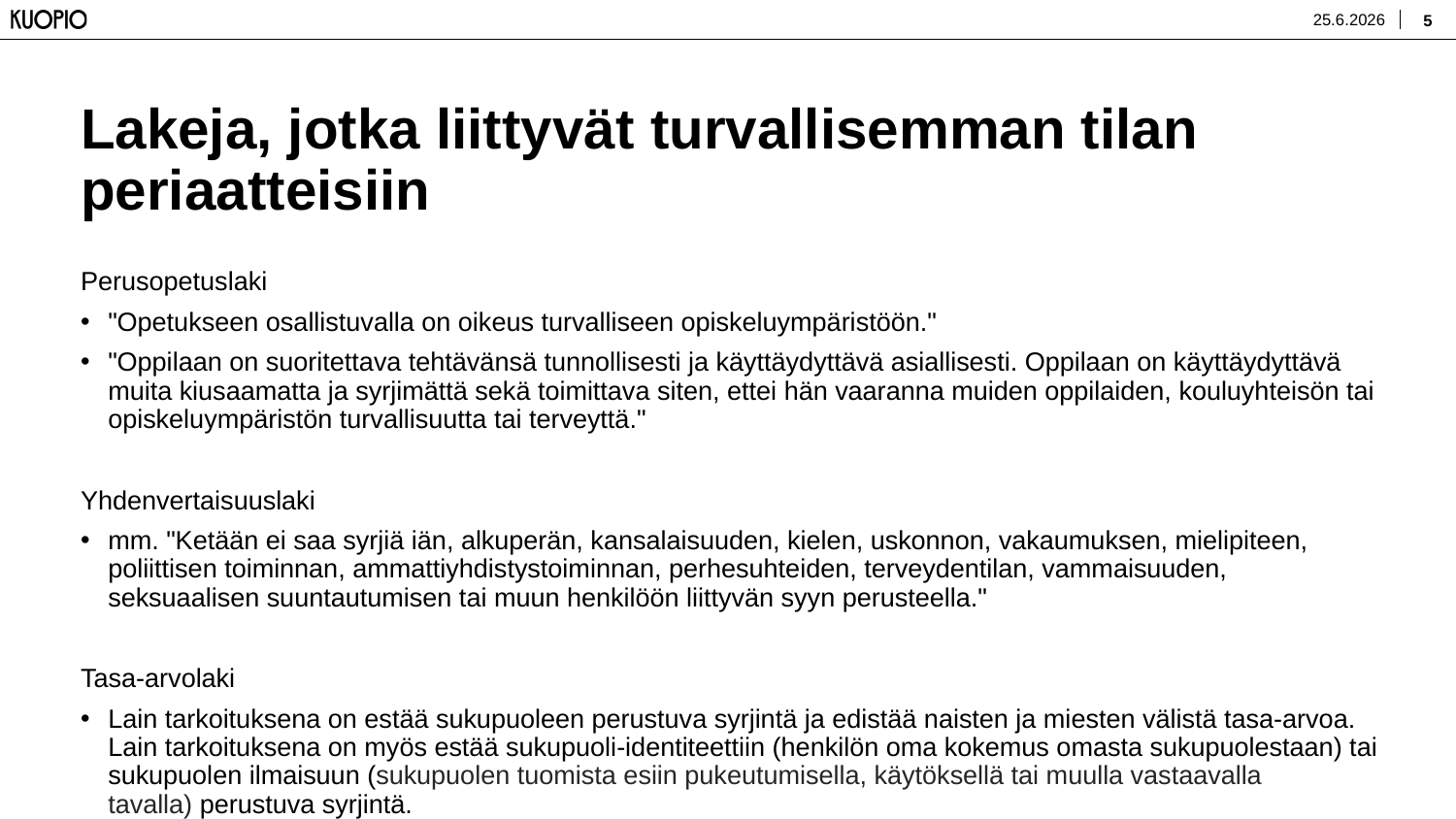

25.6.2026
5
# Lakeja, jotka liittyvät turvallisemman tilan periaatteisiin
Perusopetuslaki
"Opetukseen osallistuvalla on oikeus turvalliseen opiskeluympäristöön."
"Oppilaan on suoritettava tehtävänsä tunnollisesti ja käyttäydyttävä asiallisesti. Oppilaan on käyttäydyttävä muita kiusaamatta ja syrjimättä sekä toimittava siten, ettei hän vaaranna muiden oppilaiden, kouluyhteisön tai opiskeluympäristön turvallisuutta tai terveyttä."

Yhdenvertaisuuslaki
mm. "Ketään ei saa syrjiä iän, alkuperän, kansalaisuuden, kielen, uskonnon, vakaumuksen, mielipiteen, poliittisen toiminnan, ammattiyhdistystoiminnan, perhesuhteiden, terveydentilan, vammaisuuden, seksuaalisen suuntautumisen tai muun henkilöön liittyvän syyn perusteella."

Tasa-arvolaki
Lain tarkoituksena on estää sukupuoleen perustuva syrjintä ja edistää naisten ja miesten välistä tasa-arvoa. Lain tarkoituksena on myös estää sukupuoli-identiteettiin (henkilön oma kokemus omasta sukupuolestaan) tai sukupuolen ilmaisuun (sukupuolen tuomista esiin pukeutumisella, käytöksellä tai muulla vastaavalla tavalla) perustuva syrjintä.